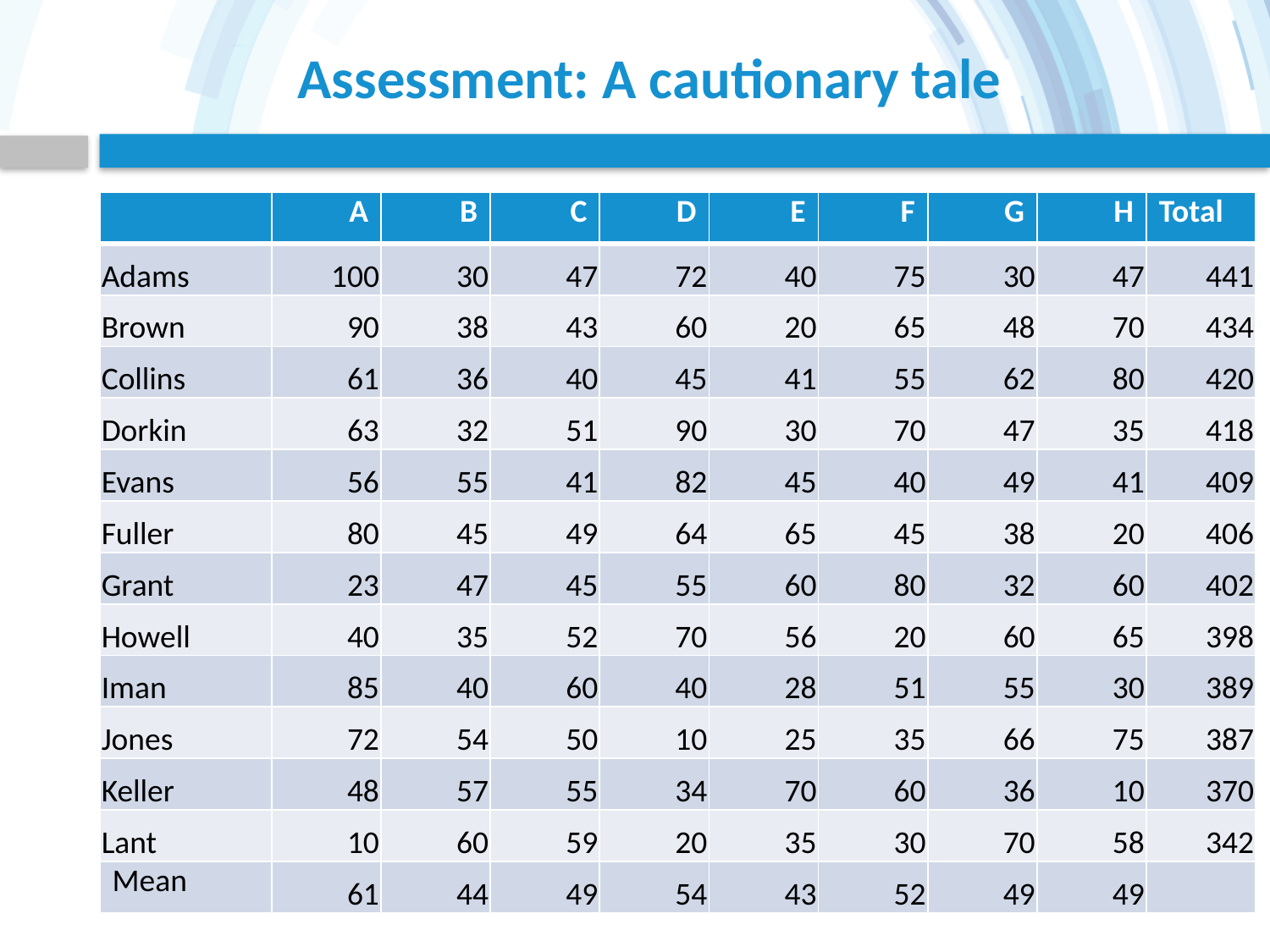

# Assessment: A cautionary tale
|  | A | B | C | D | E | F | G | H | Total |
| --- | --- | --- | --- | --- | --- | --- | --- | --- | --- |
| Adams | 100 | 30 | 47 | 72 | 40 | 75 | 30 | 47 | 441 |
| Brown | 90 | 38 | 43 | 60 | 20 | 65 | 48 | 70 | 434 |
| Collins | 61 | 36 | 40 | 45 | 41 | 55 | 62 | 80 | 420 |
| Dorkin | 63 | 32 | 51 | 90 | 30 | 70 | 47 | 35 | 418 |
| Evans | 56 | 55 | 41 | 82 | 45 | 40 | 49 | 41 | 409 |
| Fuller | 80 | 45 | 49 | 64 | 65 | 45 | 38 | 20 | 406 |
| Grant | 23 | 47 | 45 | 55 | 60 | 80 | 32 | 60 | 402 |
| Howell | 40 | 35 | 52 | 70 | 56 | 20 | 60 | 65 | 398 |
| Iman | 85 | 40 | 60 | 40 | 28 | 51 | 55 | 30 | 389 |
| Jones | 72 | 54 | 50 | 10 | 25 | 35 | 66 | 75 | 387 |
| Keller | 48 | 57 | 55 | 34 | 70 | 60 | 36 | 10 | 370 |
| Lant | 10 | 60 | 59 | 20 | 35 | 30 | 70 | 58 | 342 |
| Mean | 61 | 44 | 49 | 54 | 43 | 52 | 49 | 49 |  |